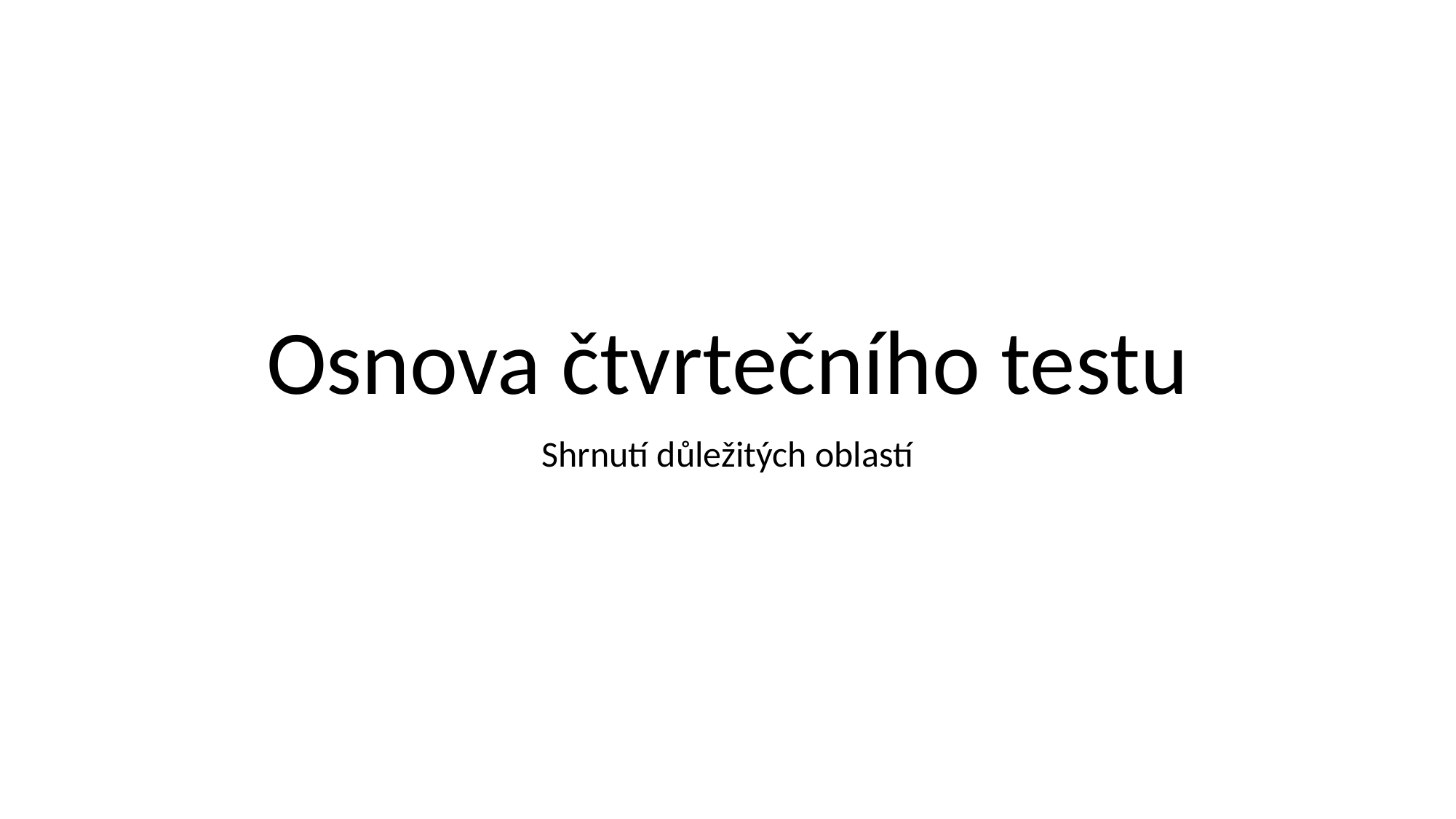

# Osnova čtvrtečního testu
Shrnutí důležitých oblastí